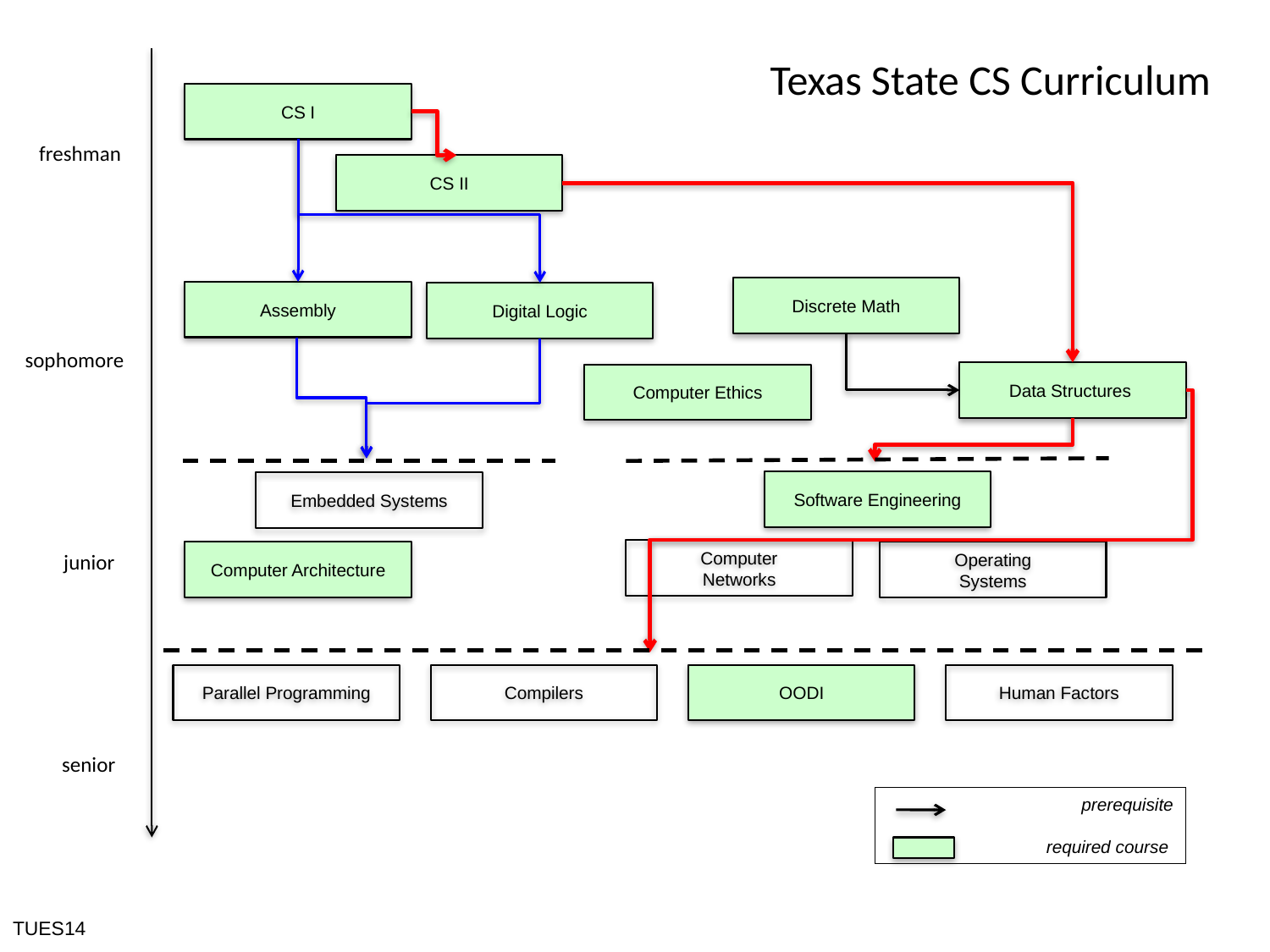

Texas State CS Curriculum
CS I
freshman
CS II
Discrete Math
Assembly
Digital Logic
sophomore
Data Structures
Computer Ethics
AB
AB
Software Engineering
Embedded Systems
Computer
Networks
Computer Architecture
Operating
Systems
junior
AB
Compilers
OODI
Human Factors
Parallel Programming
senior
prerequisite

required course

TUES14